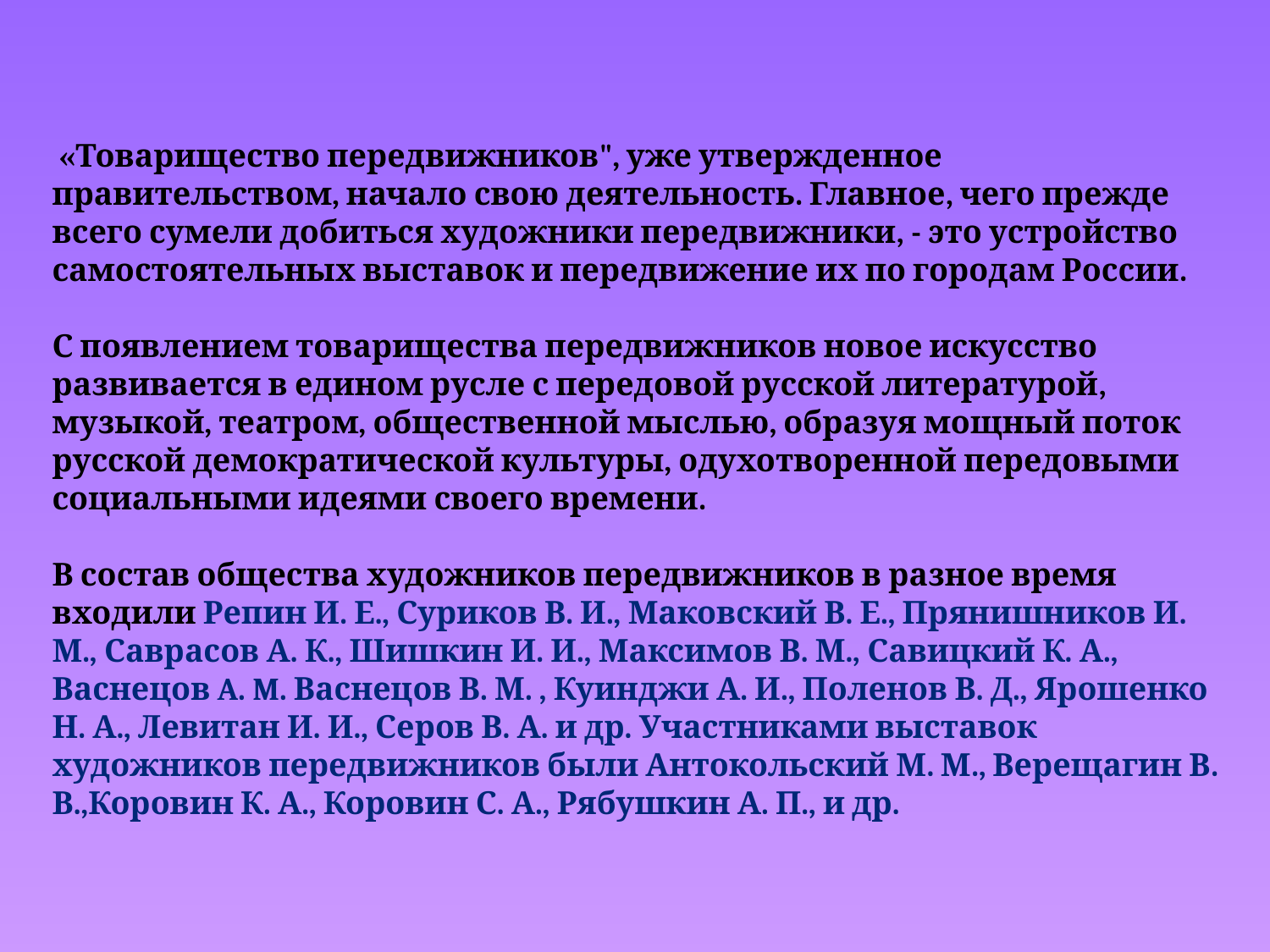

«Товарищество передвижников", уже утвержденное правительством, начало свою деятельность. Главное, чего прежде всего сумели добиться художники передвижники, - это устройство самостоятельных выставок и передвижение их по городам России.

С появлением товарищества передвижников новое искусство развивается в едином русле с передовой русской литературой, музыкой, театром, общественной мыслью, образуя мощный поток русской демократической культуры, одухотворенной передовыми социальными идеями своего времени.

В состав общества художников передвижников в разное время входили Репин И. Е., Суриков В. И., Маковский В. Е., Прянишников И. М., Саврасов А. К., Шишкин И. И., Максимов В. М., Савицкий К. А., Васнецов A. M. Васнецов В. М. , Куинджи А. И., Поленов В. Д., Ярошенко Н. А., Левитан И. И., Серов В. А. и др. Участниками выставок художников передвижников были Антокольский М. М., Верещагин В. В.,Коровин К. А., Коровин С. А., Рябушкин А. П., и др.